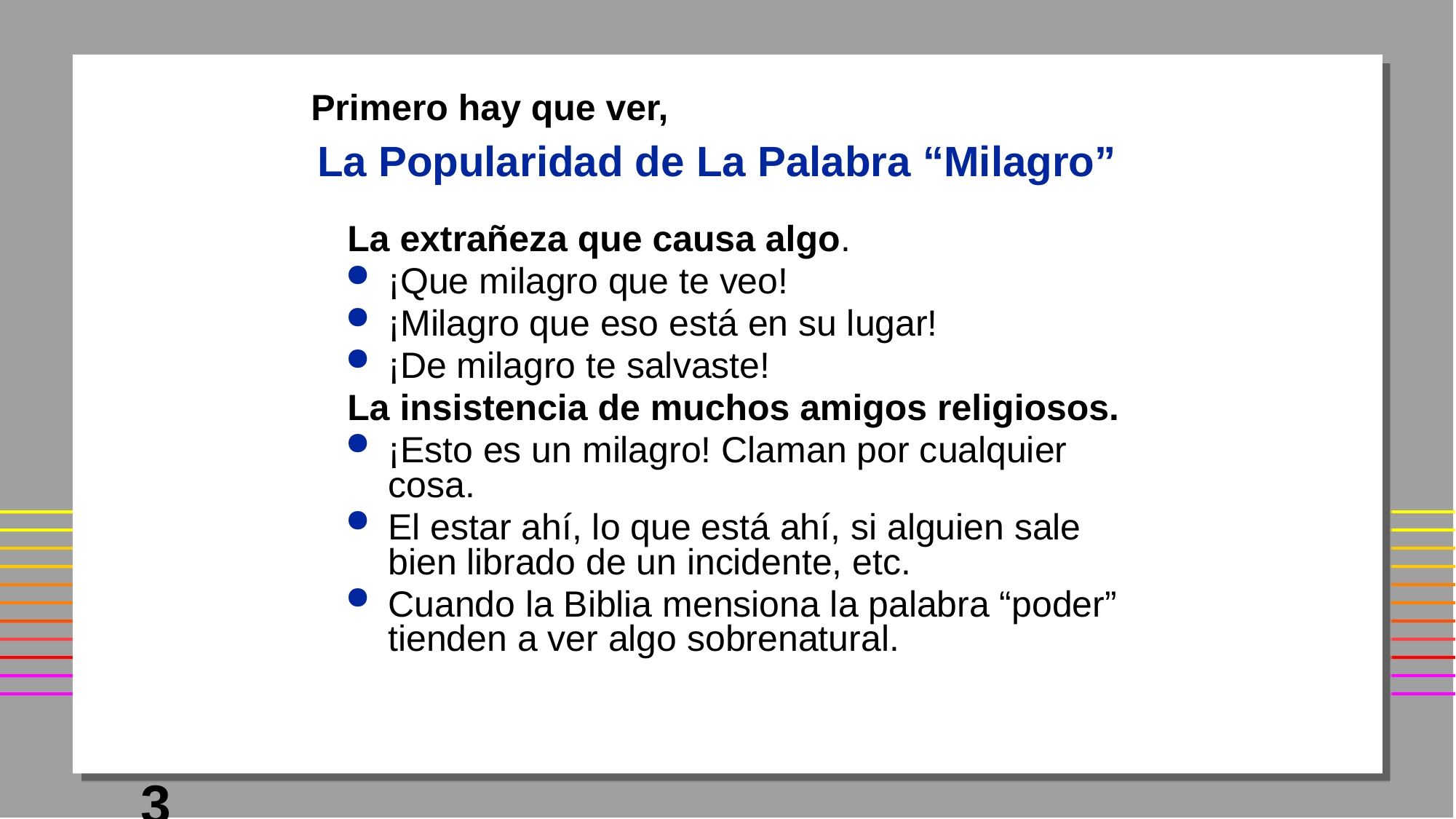

Primero hay que ver,
# La Popularidad de La Palabra “Milagro”
La extrañeza que causa algo.
¡Que milagro que te veo!
¡Milagro que eso está en su lugar!
¡De milagro te salvaste!
La insistencia de muchos amigos religiosos.
¡Esto es un milagro! Claman por cualquier cosa.
El estar ahí, lo que está ahí, si alguien sale bien librado de un incidente, etc.
Cuando la Biblia mensiona la palabra “poder” tienden a ver algo sobrenatural.